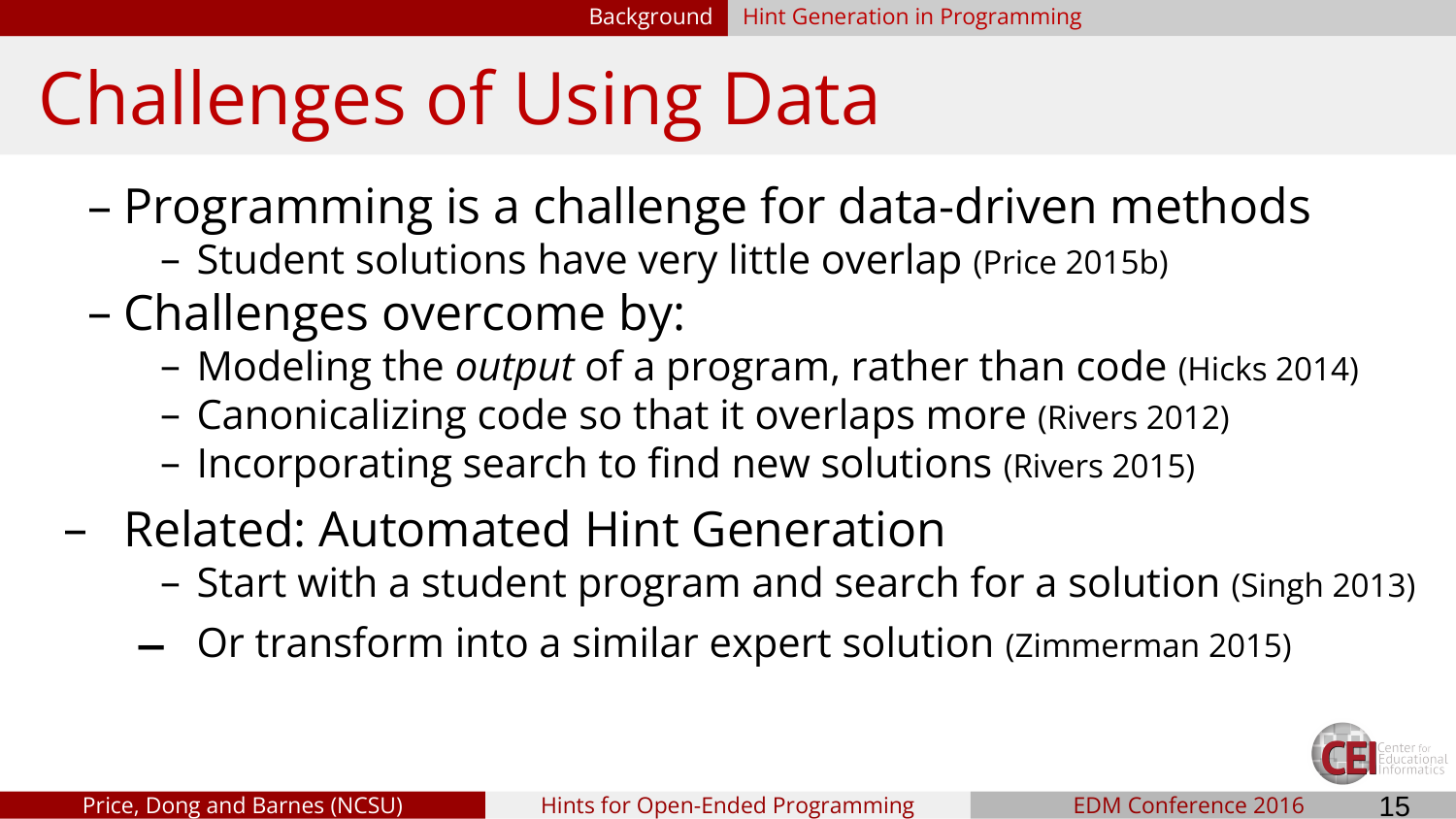

Background
Hint Generation in Programming
# Challenges of Using Data
Programming is a challenge for data-driven methods
Student solutions have very little overlap (Price 2015b)
Challenges overcome by:
Modeling the output of a program, rather than code (Hicks 2014)
Canonicalizing code so that it overlaps more (Rivers 2012)
Incorporating search to find new solutions (Rivers 2015)
Related: Automated Hint Generation
Start with a student program and search for a solution (Singh 2013)
Or transform into a similar expert solution (Zimmerman 2015)
15